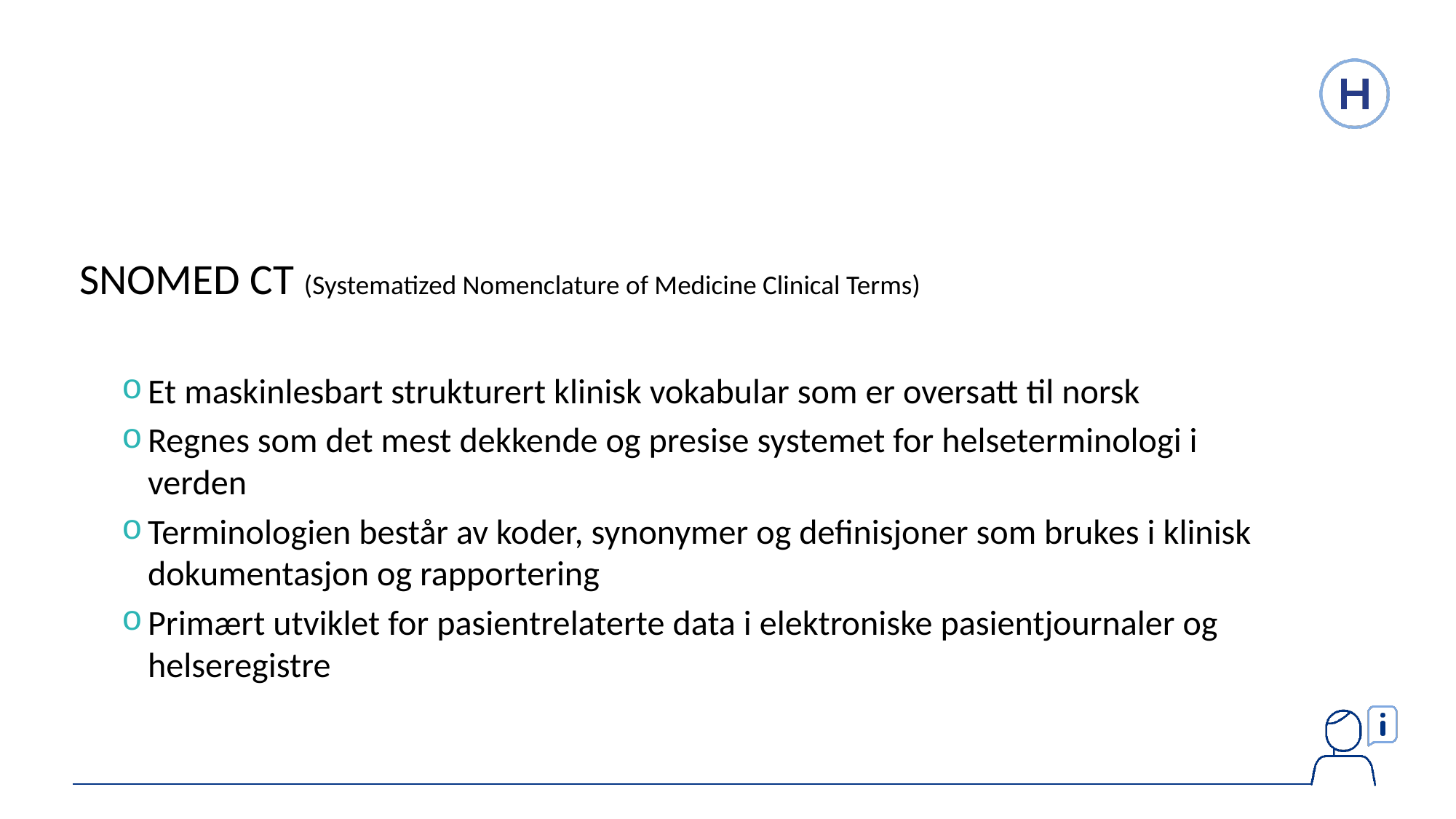

SNOMED CT (Systematized Nomenclature of Medicine Clinical Terms)

Et maskinlesbart strukturert klinisk vokabular som er oversatt til norsk
Regnes som det mest dekkende og presise systemet for helseterminologi i verden
Terminologien består av koder, synonymer og definisjoner som brukes i klinisk dokumentasjon og rapportering
Primært utviklet for pasientrelaterte data i elektroniske pasientjournaler og helseregistre